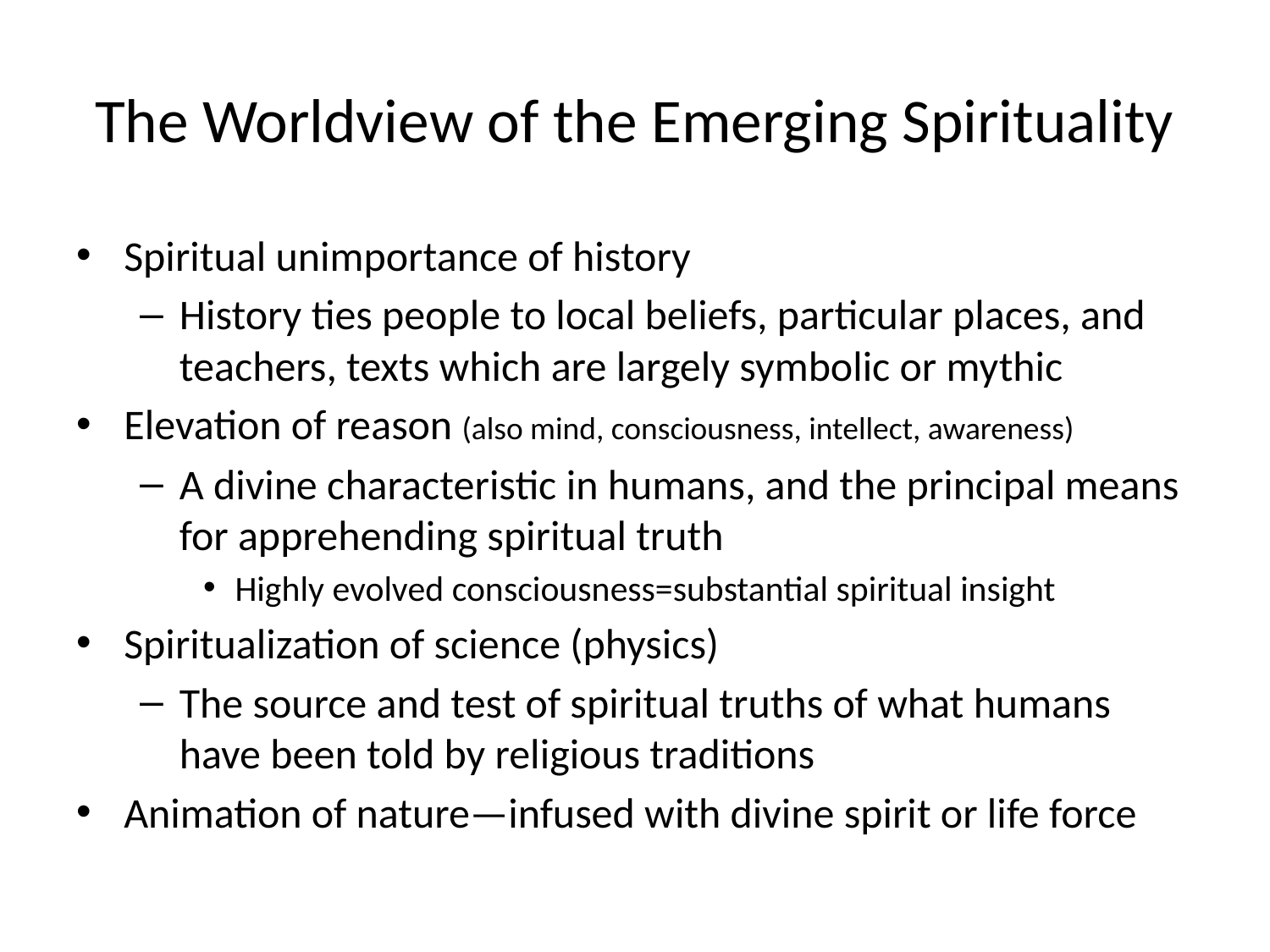

# The Worldview of the Emerging Spirituality
Spiritual unimportance of history
History ties people to local beliefs, particular places, and teachers, texts which are largely symbolic or mythic
Elevation of reason (also mind, consciousness, intellect, awareness)
A divine characteristic in humans, and the principal means for apprehending spiritual truth
Highly evolved consciousness=substantial spiritual insight
Spiritualization of science (physics)
The source and test of spiritual truths of what humans have been told by religious traditions
Animation of nature—infused with divine spirit or life force